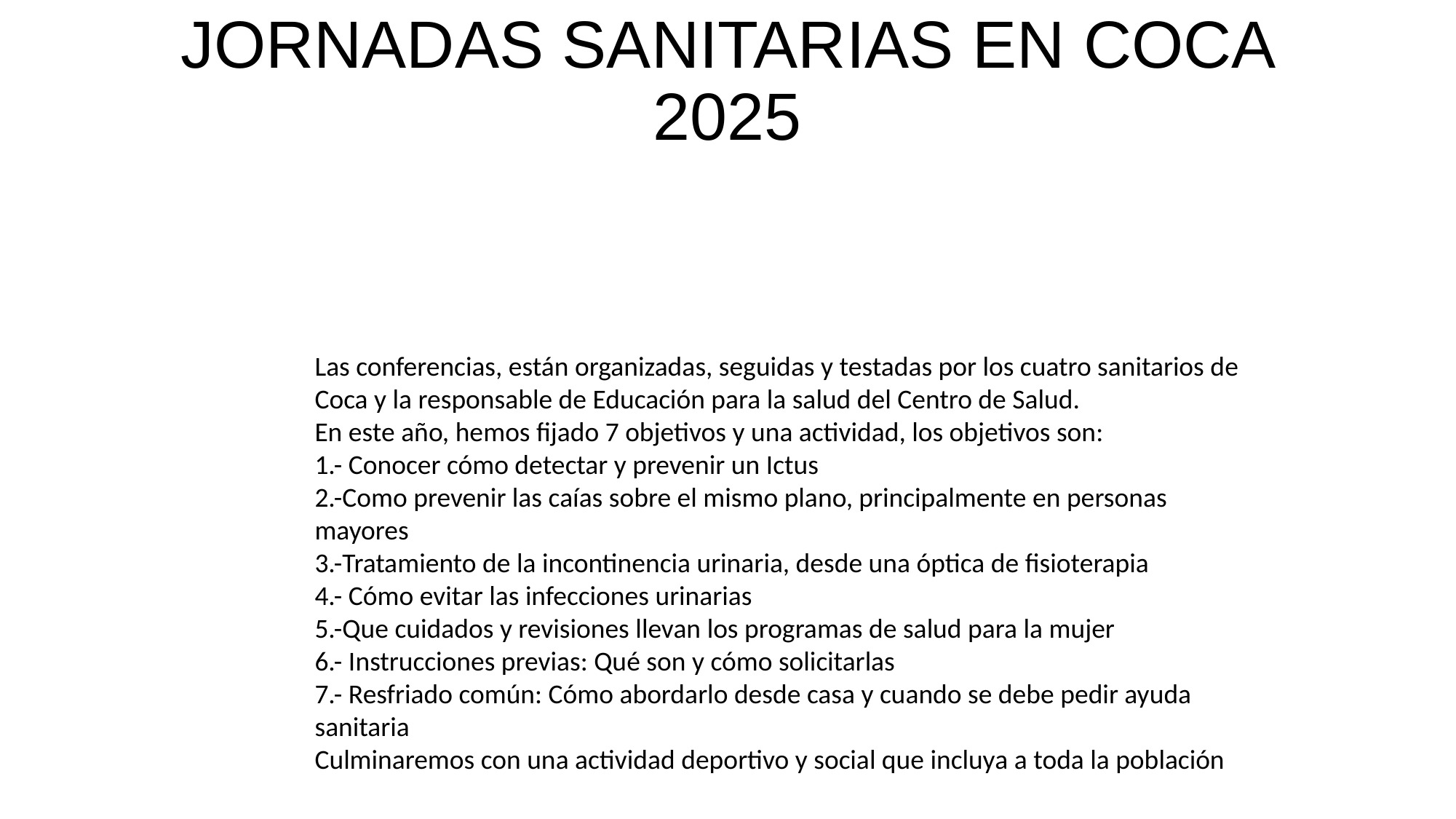

JORNADAS SANITARIAS EN COCA 2025
Las conferencias, están organizadas, seguidas y testadas por los cuatro sanitarios de Coca y la responsable de Educación para la salud del Centro de Salud.
En este año, hemos fijado 7 objetivos y una actividad, los objetivos son:
1.- Conocer cómo detectar y prevenir un Ictus
2.-Como prevenir las caías sobre el mismo plano, principalmente en personas mayores
3.-Tratamiento de la incontinencia urinaria, desde una óptica de fisioterapia
4.- Cómo evitar las infecciones urinarias
5.-Que cuidados y revisiones llevan los programas de salud para la mujer
6.- Instrucciones previas: Qué son y cómo solicitarlas
7.- Resfriado común: Cómo abordarlo desde casa y cuando se debe pedir ayuda sanitaria
Culminaremos con una actividad deportivo y social que incluya a toda la población